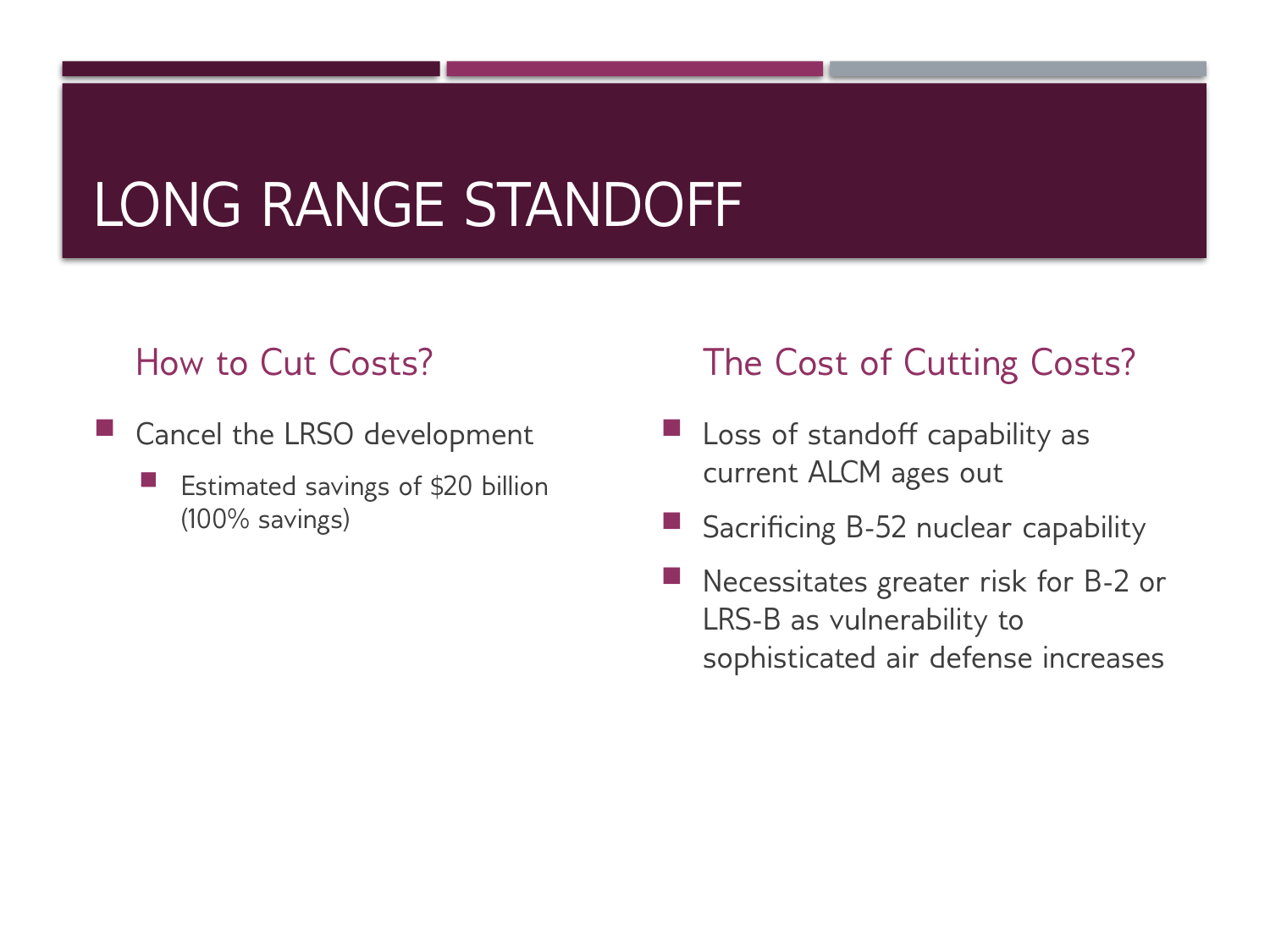

# Long Range Standoff
How to Cut Costs?
The Cost of Cutting Costs?
Cancel the LRSO development
Estimated savings of $20 billion (100% savings)
Loss of standoff capability as current ALCM ages out
Sacrificing B-52 nuclear capability
Necessitates greater risk for B-2 or LRS-B as vulnerability to sophisticated air defense increases